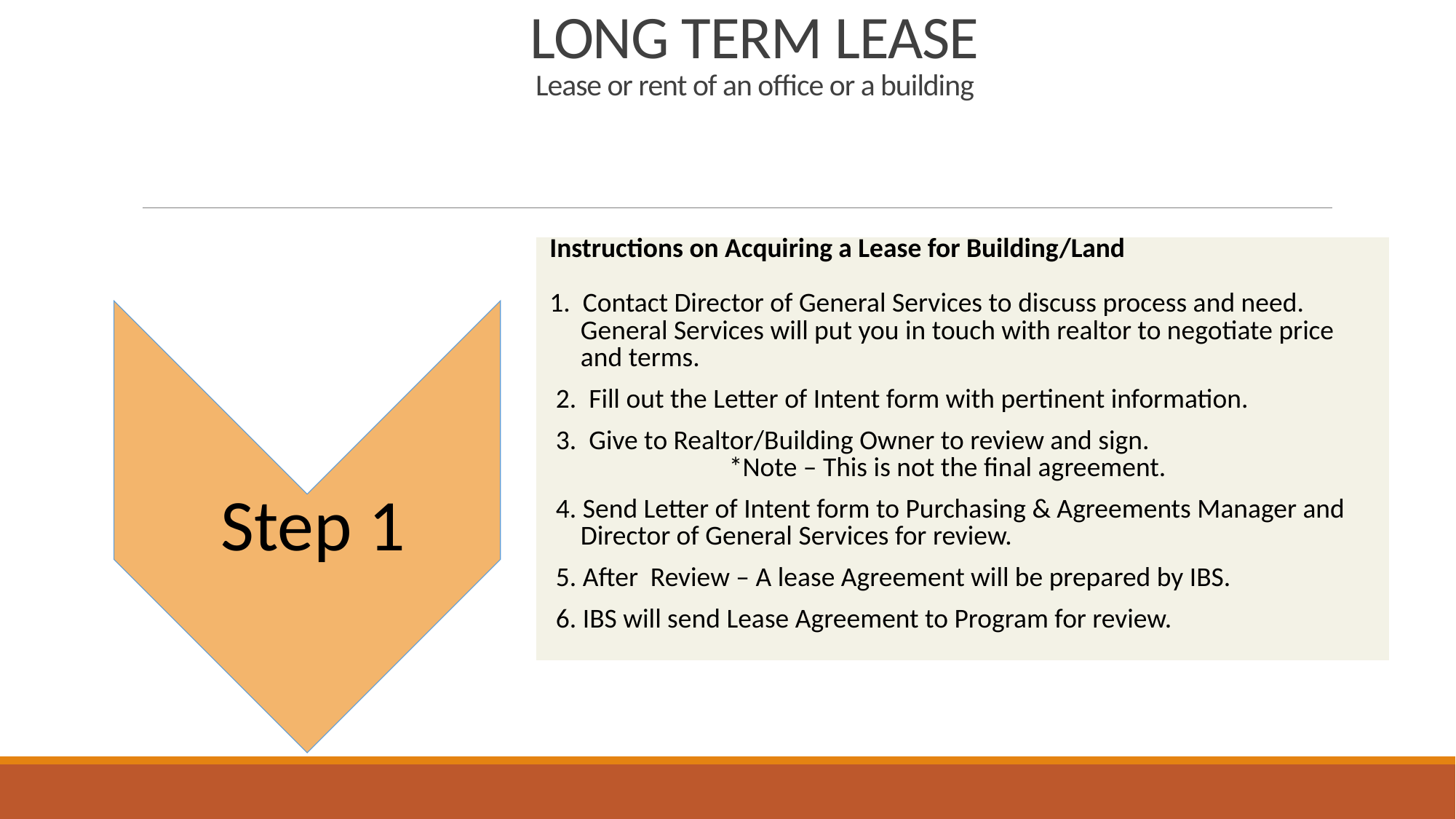

# LONG TERM LEASE Lease or rent of an office or a building
| Instructions on Acquiring a Lease for Building/Land 1. Contact Director of General Services to discuss process and need. General Services will put you in touch with realtor to negotiate price and terms. 2. Fill out the Letter of Intent form with pertinent information. 3. Give to Realtor/Building Owner to review and sign. \*Note – This is not the final agreement.   4. Send Letter of Intent form to Purchasing & Agreements Manager and Director of General Services for review. 5. After Review – A lease Agreement will be prepared by IBS. 6. IBS will send Lease Agreement to Program for review. |
| --- |
Step 1
Step 1

Step 1